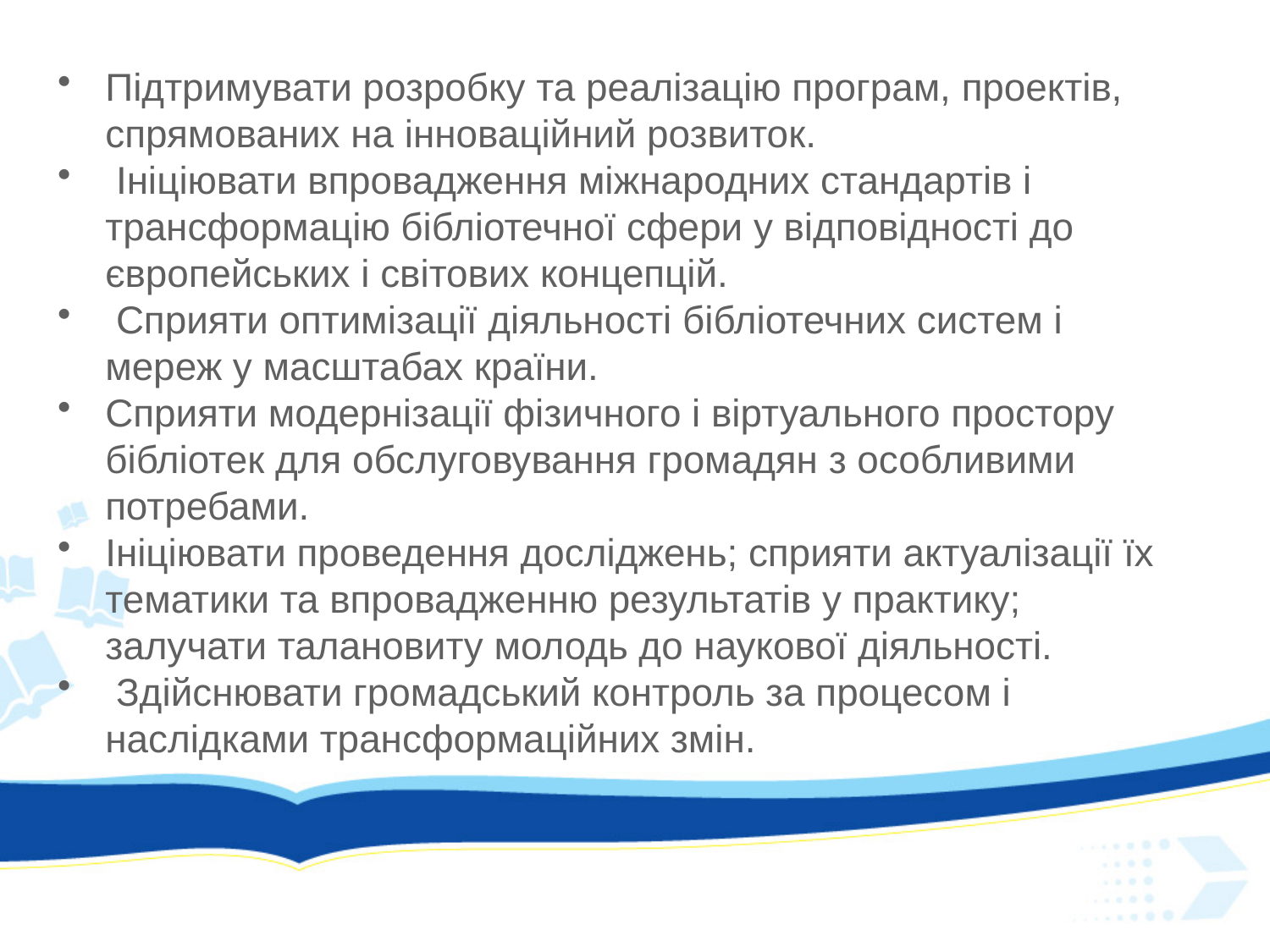

#
Підтримувати розробку та реалізацію програм, проектів, спрямованих на інноваційний розвиток.
 Ініціювати впровадження міжнародних стандартів і трансформацію бібліотечної сфери у відповідності до європейських і світових концепцій.
 Сприяти оптимізації діяльності бібліотечних систем і мереж у масштабах країни.
Сприяти модернізації фізичного і віртуального простору бібліотек для обслуговування громадян з особливими потребами.
Ініціювати проведення досліджень; сприяти актуалізації їх тематики та впровадженню результатів у практику; залучати талановиту молодь до наукової діяльності.
 Здiйснювати громадський контроль за процесом і наслідками трансформаційних змін.